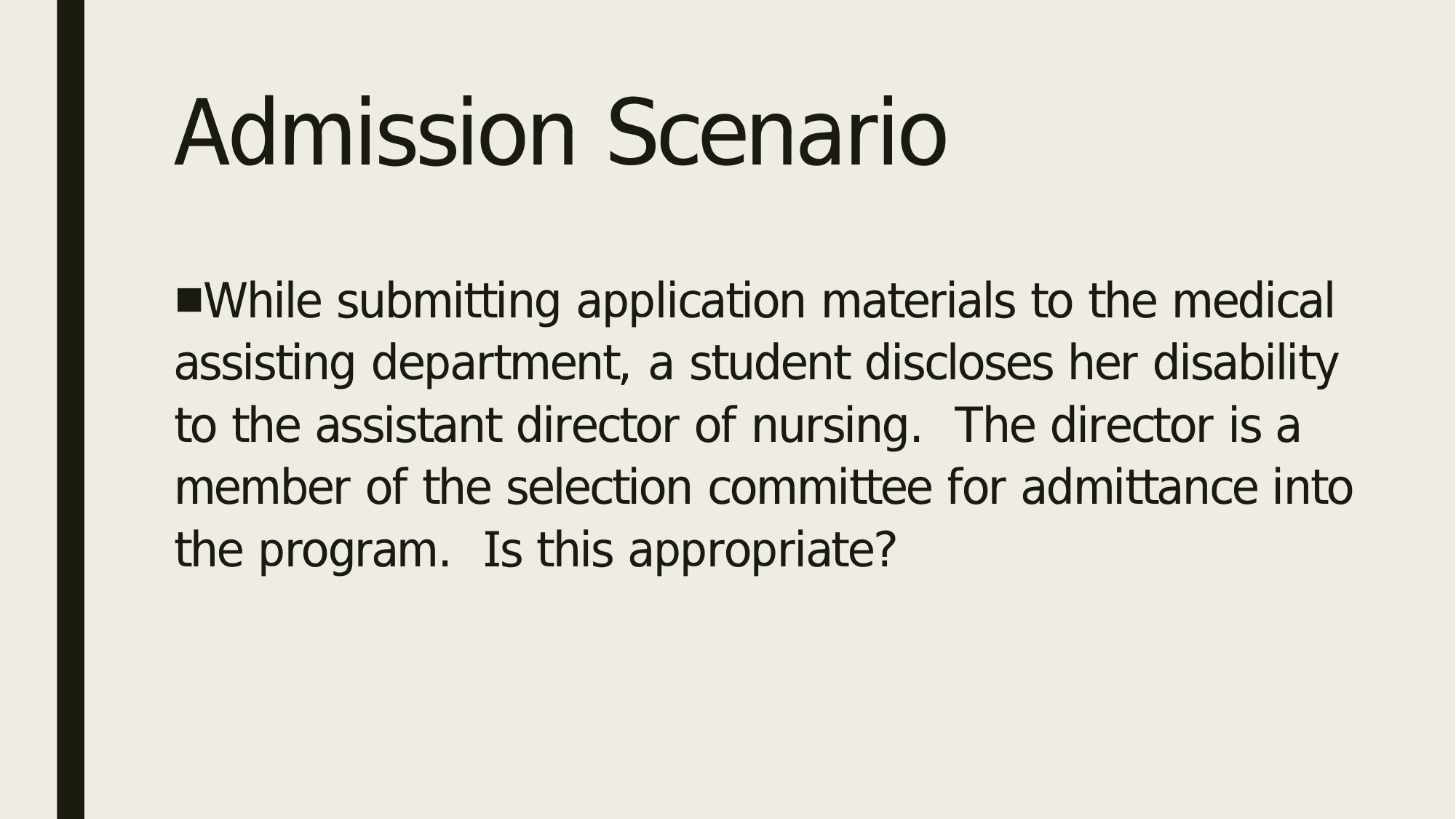

# Admission Scenario
While submitting application materials to the medical assisting department, a student discloses her disability to the assistant director of nursing.  The director is a member of the selection committee for admittance into the program.  Is this appropriate?